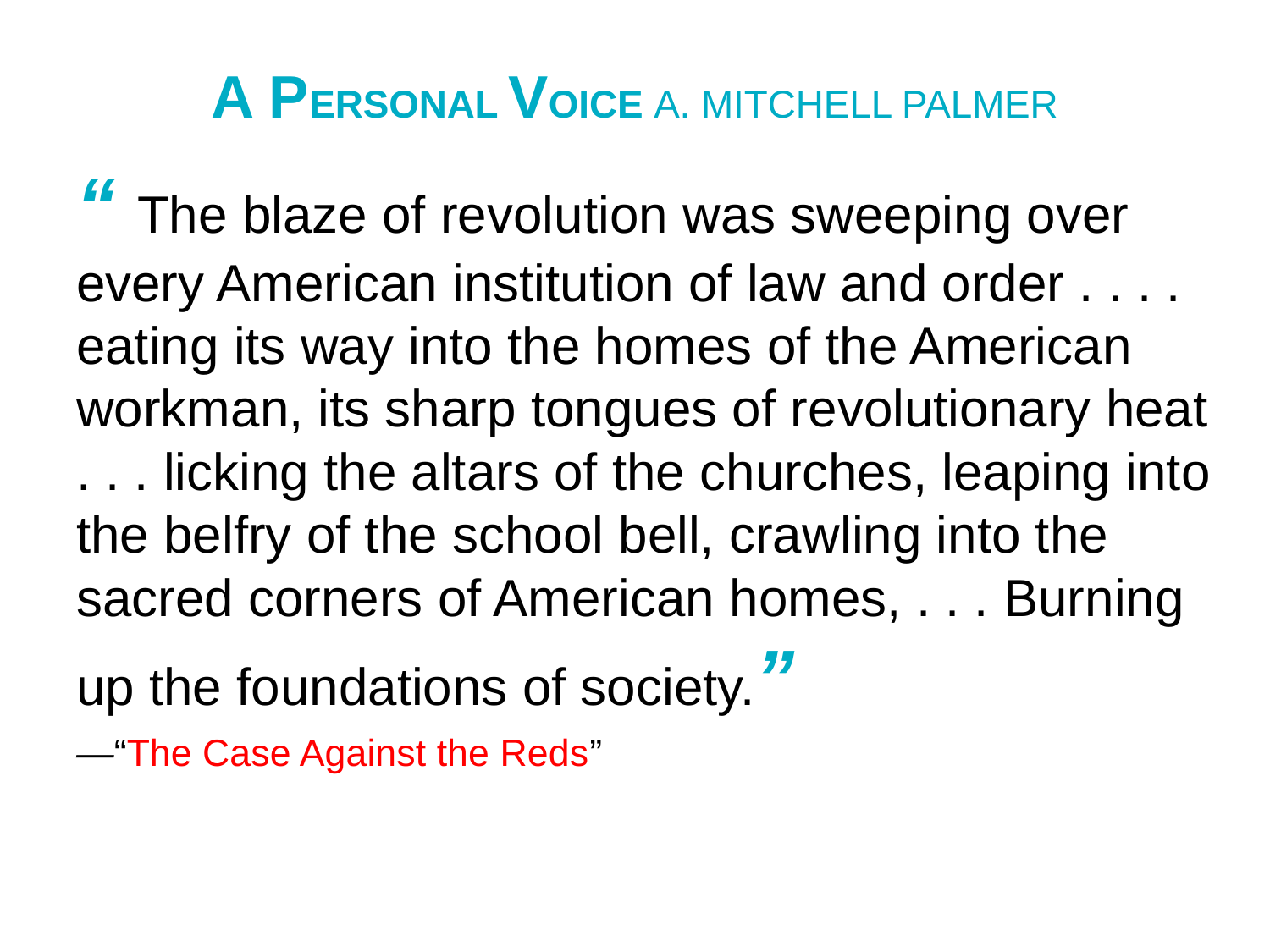

# A PERSONAL VOICE A. MITCHELL PALMER
“ The blaze of revolution was sweeping over every American institution of law and order . . . . eating its way into the homes of the American workman, its sharp tongues of revolutionary heat . . . licking the altars of the churches, leaping into the belfry of the school bell, crawling into the sacred corners of American homes, . . . Burning up the foundations of society.”
—“The Case Against the Reds”